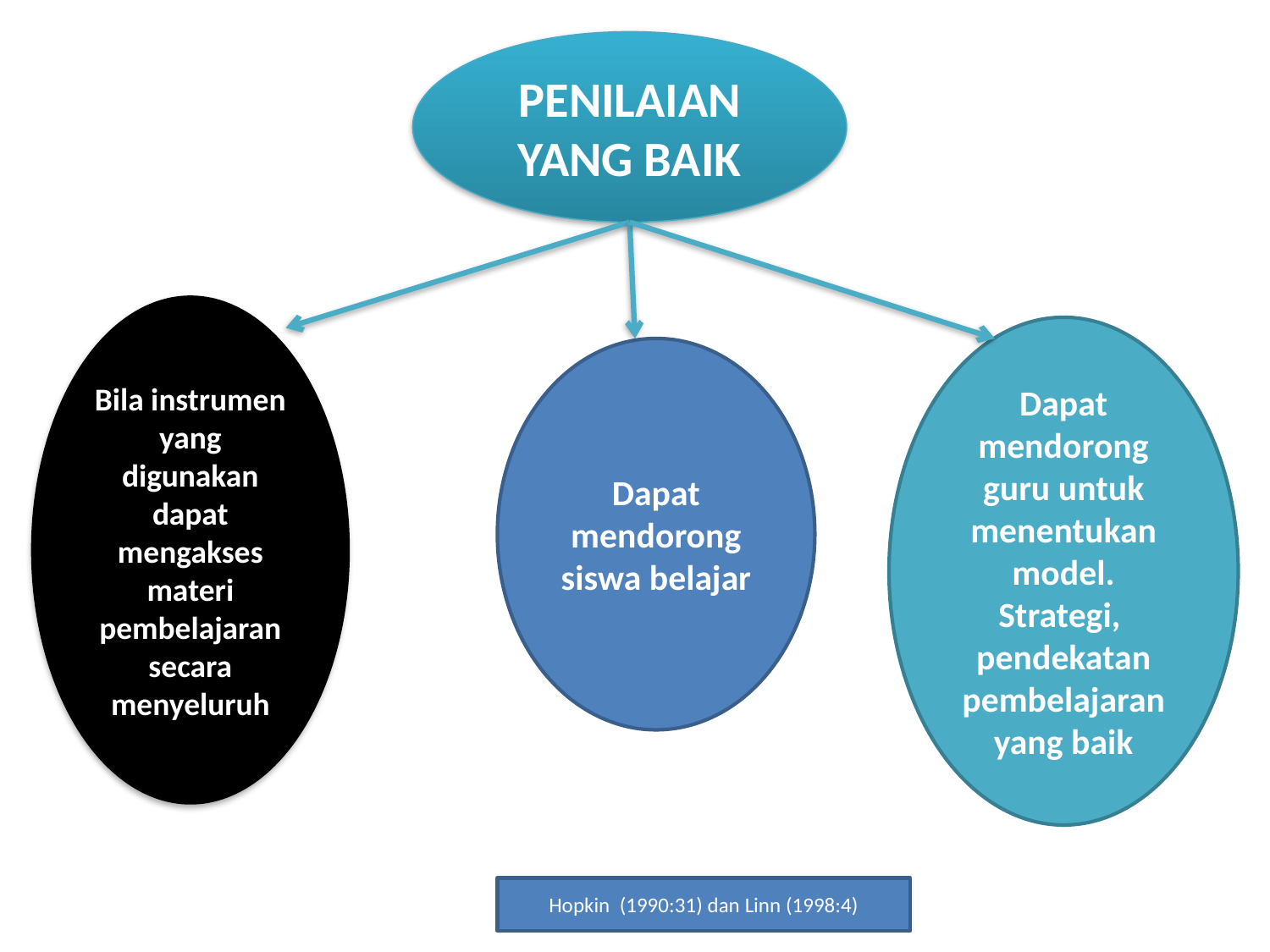

PENILAIAN YANG BAIK
Bila instrumen yang digunakan dapat mengakses materi pembelajaran secara menyeluruh
Dapat mendorong guru untuk menentukan model. Strategi,  pendekatan pembelajaran yang baik
Dapat mendorong siswa belajar
Hopkin  (1990:31) dan Linn (1998:4)